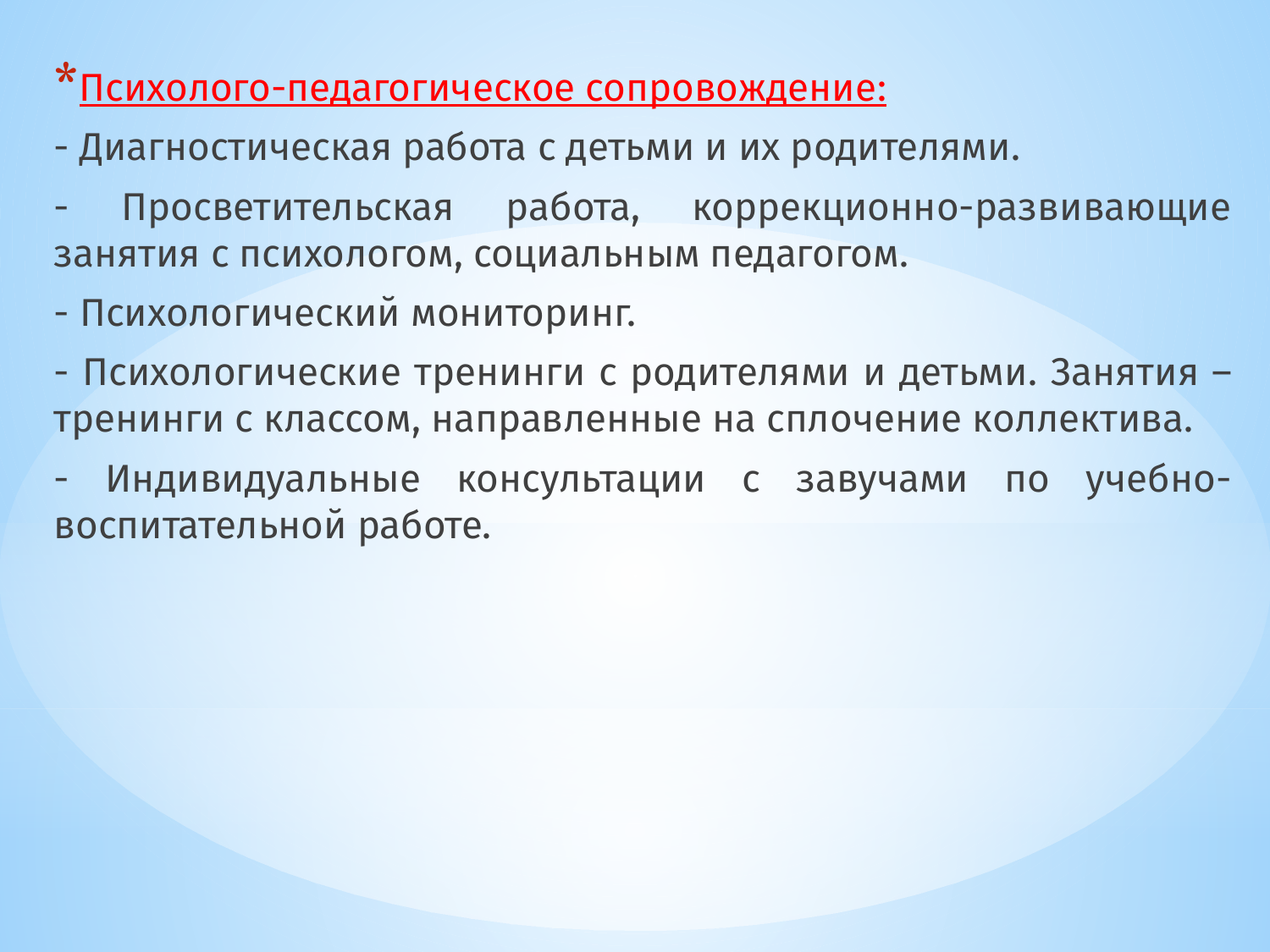

Психолого-педагогическое сопровождение:
- Диагностическая работа с детьми и их родителями.
- Просветительская работа, коррекционно-развивающие занятия с психологом, социальным педагогом.
- Психологический мониторинг.
- Психологические тренинги с родителями и детьми. Занятия – тренинги с классом, направленные на сплочение коллектива.
- Индивидуальные консультации с завучами по учебно-воспитательной работе.

#